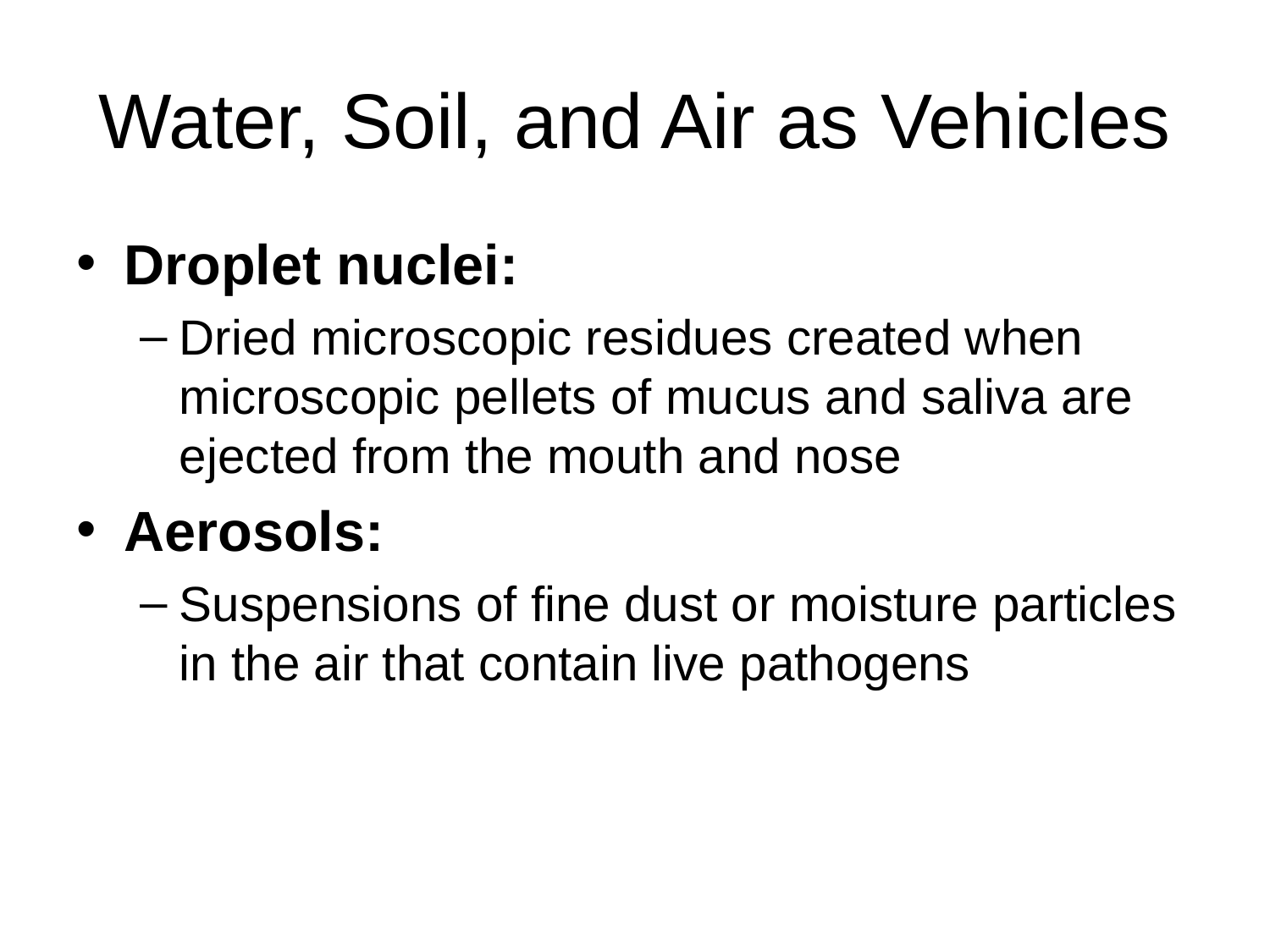

# Water, Soil, and Air as Vehicles
Droplet nuclei:
Dried microscopic residues created when microscopic pellets of mucus and saliva are ejected from the mouth and nose
Aerosols:
Suspensions of fine dust or moisture particles in the air that contain live pathogens